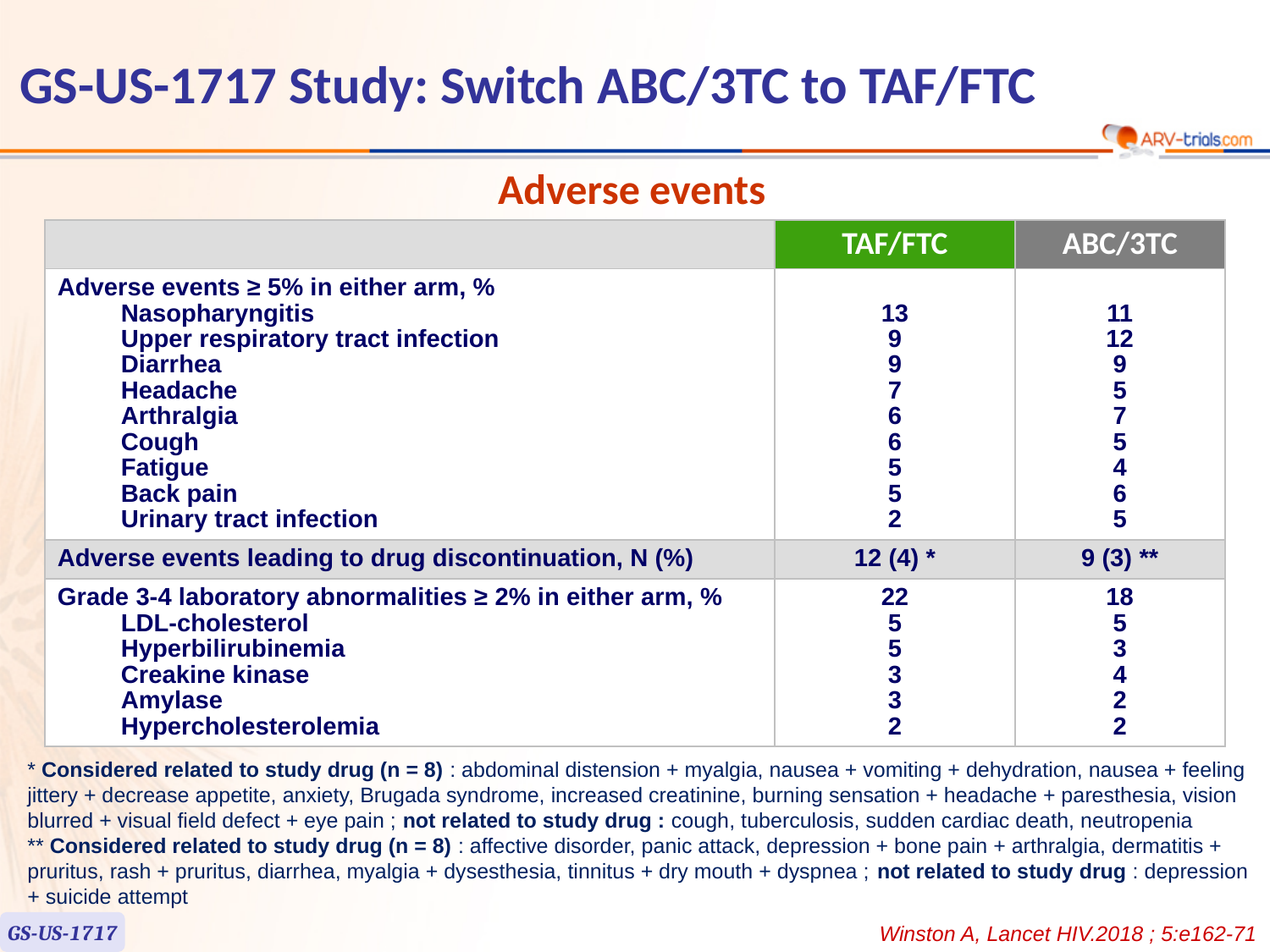

# GS-US-1717 Study: Switch ABC/3TC to TAF/FTC
Adverse events
|  | TAF/FTC | ABC/3TC |
| --- | --- | --- |
| Adverse events ≥ 5% in either arm, % Nasopharyngitis Upper respiratory tract infection Diarrhea Headache Arthralgia Cough Fatigue Back pain Urinary tract infection | 13 9 9 7 6 6 5 5 2 | 11 12 9 5 7 5 4 6 5 |
| Adverse events leading to drug discontinuation, N (%) | 12 (4) \* | 9 (3) \*\* |
| Grade 3-4 laboratory abnormalities ≥ 2% in either arm, % LDL-cholesterol Hyperbilirubinemia Creakine kinase Amylase Hypercholesterolemia | 22 5 5 3 3 2 | 18 5 3 4 2 2 |
* Considered related to study drug (n = 8) : abdominal distension + myalgia, nausea + vomiting + dehydration, nausea + feeling jittery + decrease appetite, anxiety, Brugada syndrome, increased creatinine, burning sensation + headache + paresthesia, vision blurred + visual field defect + eye pain ; not related to study drug : cough, tuberculosis, sudden cardiac death, neutropenia
** Considered related to study drug (n = 8) : affective disorder, panic attack, depression + bone pain + arthralgia, dermatitis + pruritus, rash + pruritus, diarrhea, myalgia + dysesthesia, tinnitus + dry mouth + dyspnea ; not related to study drug : depression + suicide attempt
GS-US-1717
Winston A, Lancet HIV.2018 ; 5:e162-71